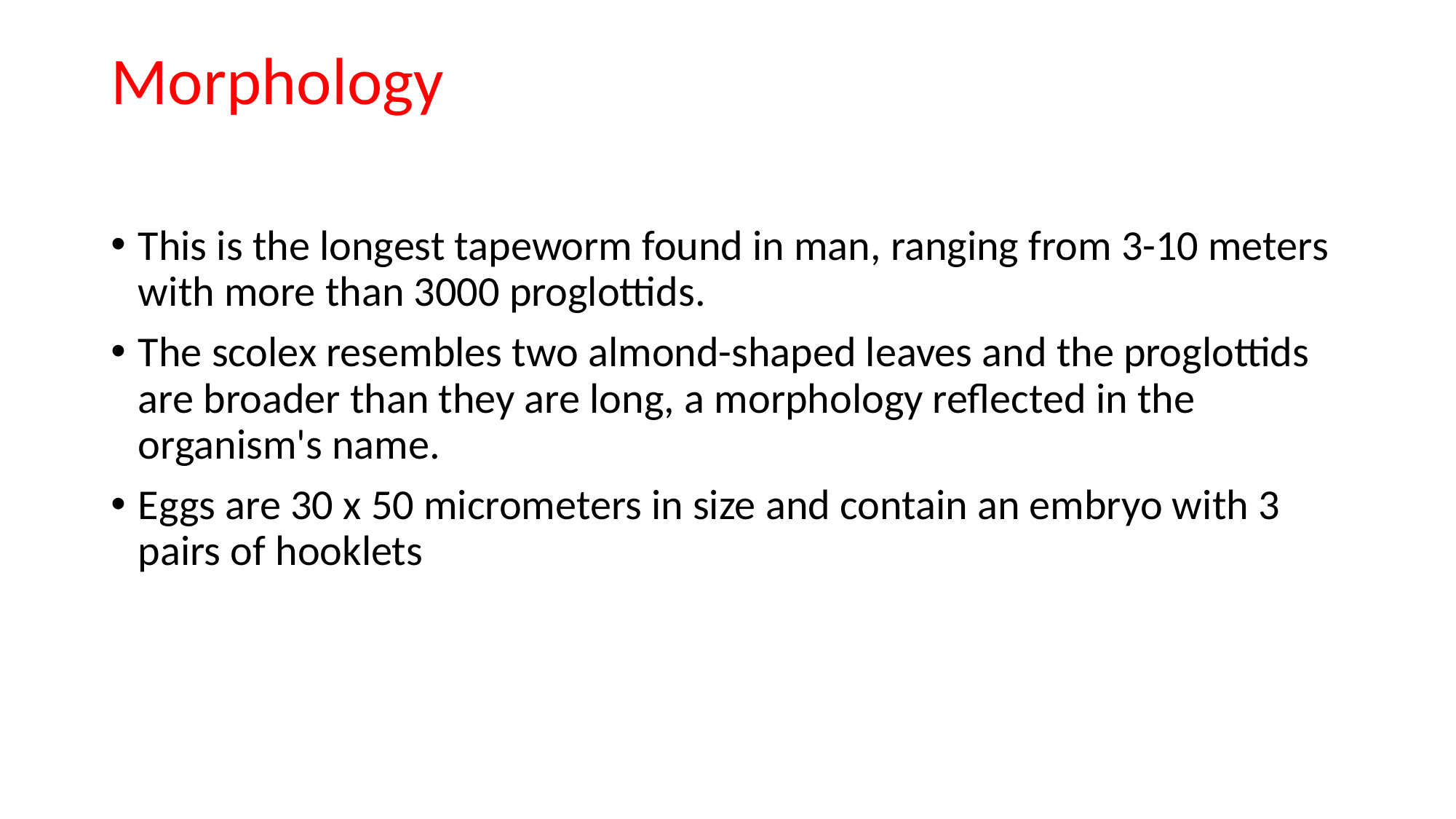

# Morphology
This is the longest tapeworm found in man, ranging from 3-10 meters with more than 3000 proglottids.
The scolex resembles two almond-shaped leaves and the proglottids are broader than they are long, a morphology reflected in the organism's name.
Eggs are 30 x 50 micrometers in size and contain an embryo with 3 pairs of hooklets